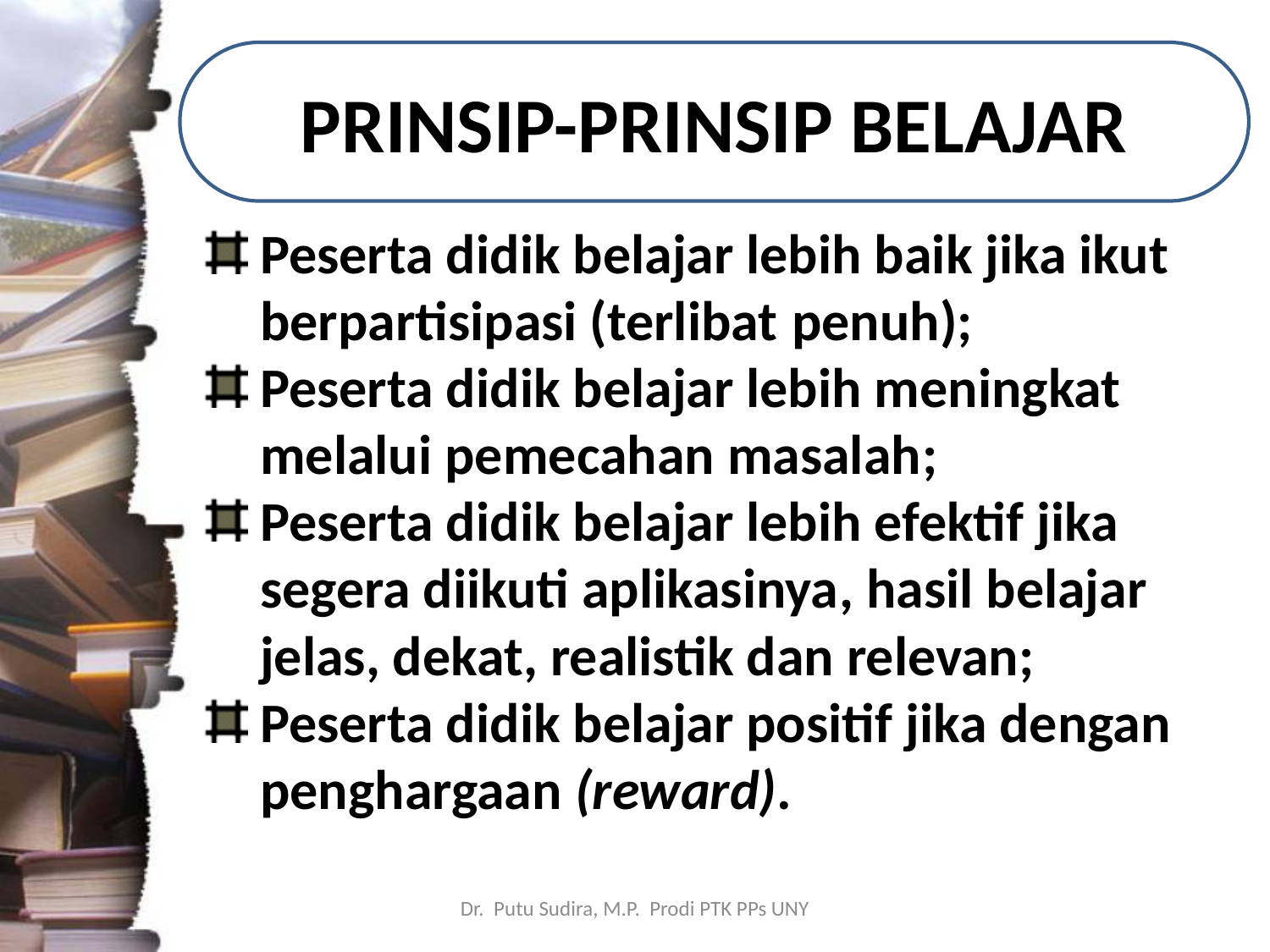

# PRINSIP-PRINSIP BELAJAR
Peserta didik belajar lebih baik jika ikut berpartisipasi (terlibat penuh);
Peserta didik belajar lebih meningkat melalui pemecahan masalah;
Peserta didik belajar lebih efektif jika segera diikuti aplikasinya, hasil belajar jelas, dekat, realistik dan relevan;
Peserta didik belajar positif jika dengan penghargaan (reward).

Dr.  Putu Sudira, M.P.  Prodi PTK PPs UNY